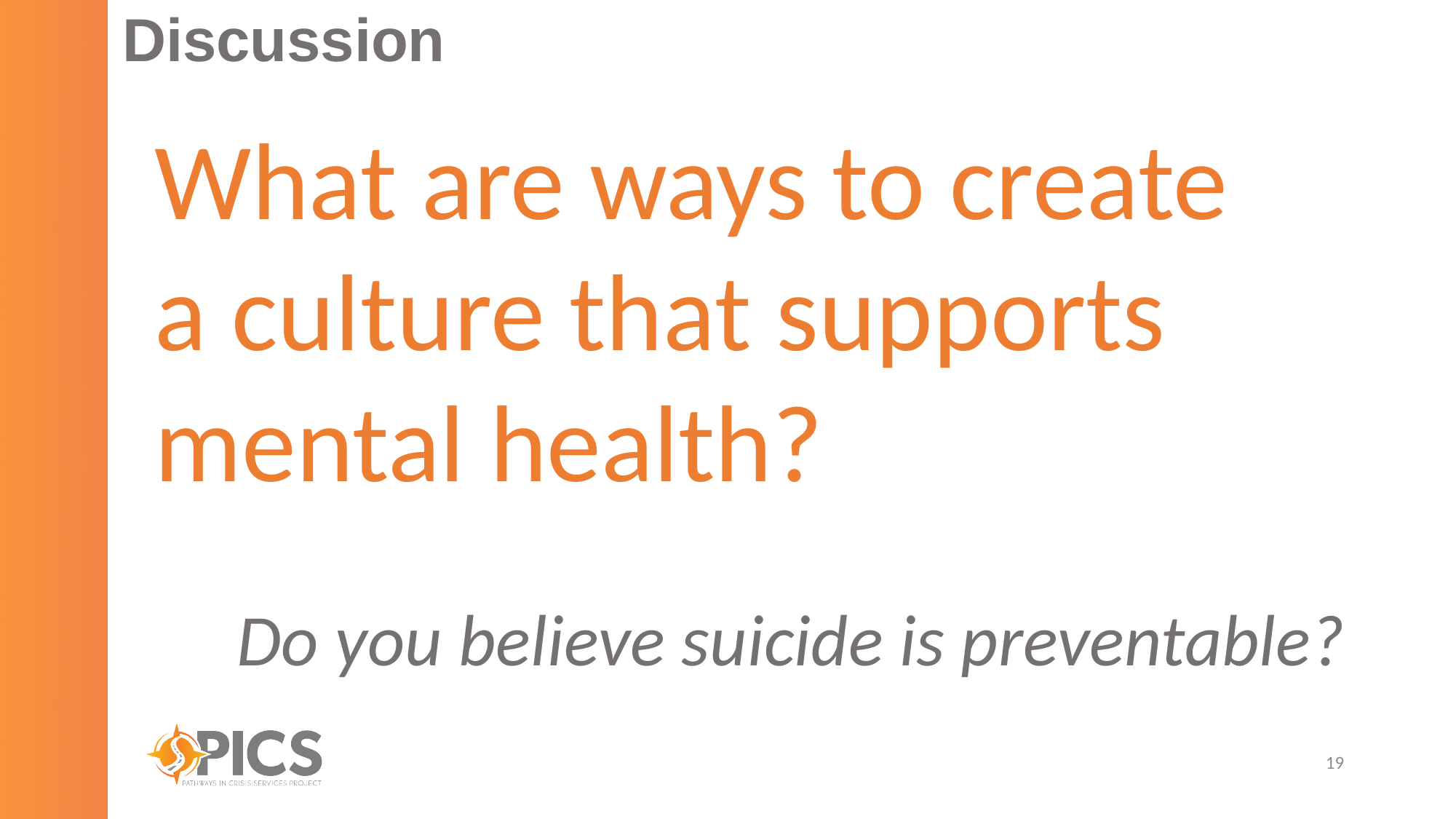

# Discussion
What are ways to create a culture that supports mental health?
Do you believe suicide is preventable?
19